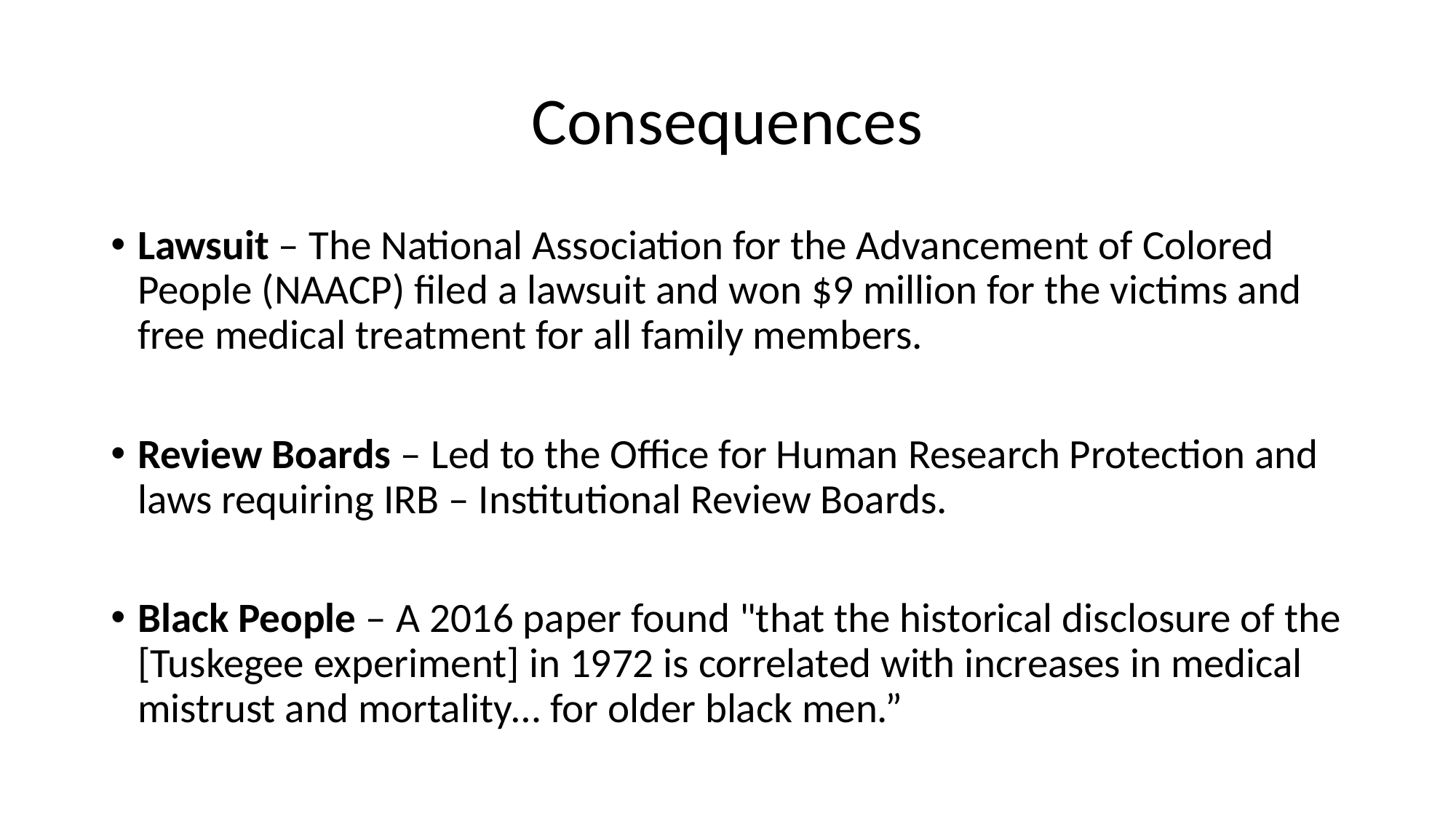

# Consequences
Lawsuit – The National Association for the Advancement of Colored People (NAACP) filed a lawsuit and won $9 million for the victims and free medical treatment for all family members.

Review Boards – Led to the Office for Human Research Protection and laws requiring IRB – Institutional Review Boards.

Black People – A 2016 paper found "that the historical disclosure of the [Tuskegee experiment] in 1972 is correlated with increases in medical mistrust and mortality… for older black men.”